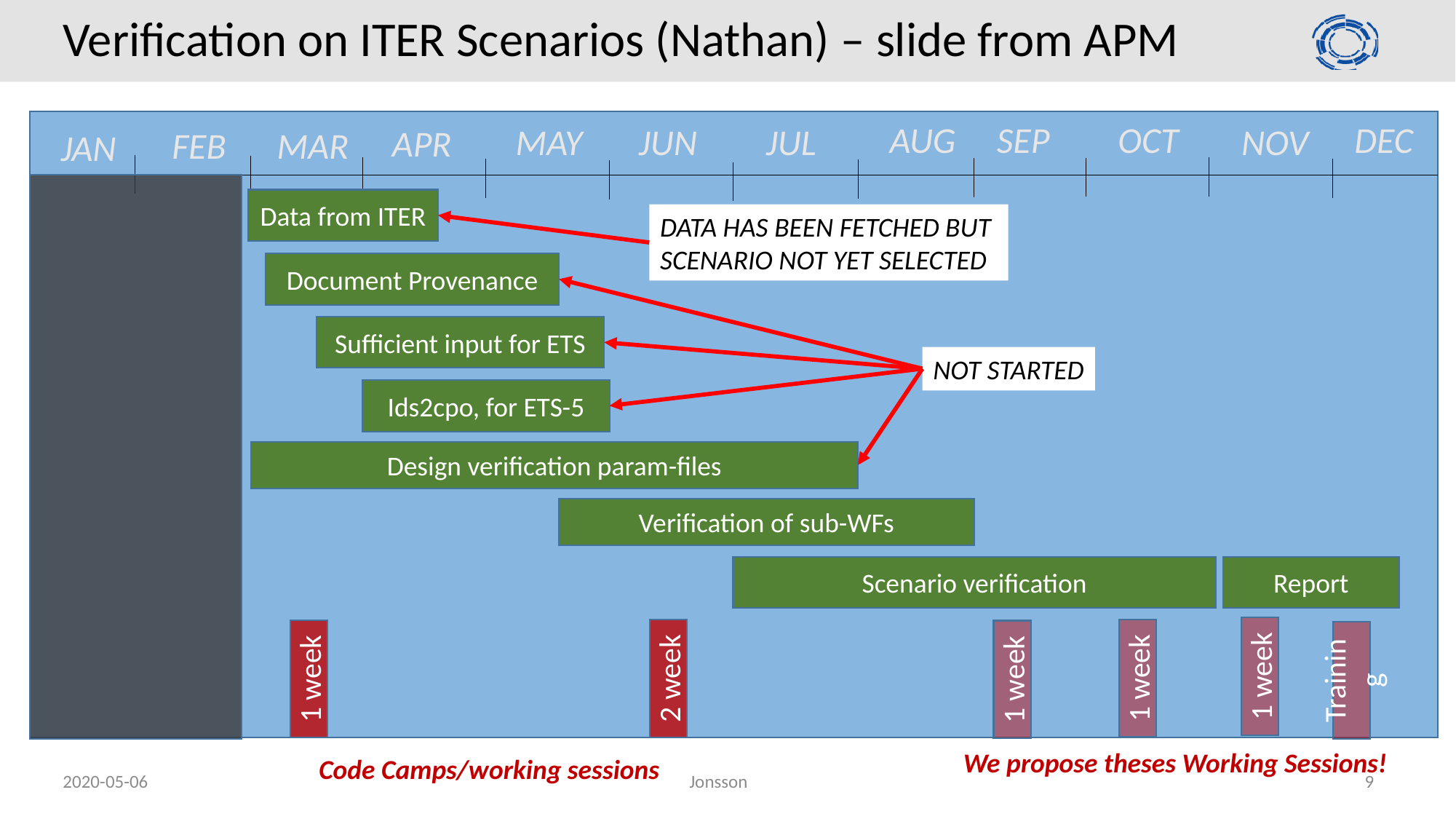

# Verification on ITER Scenarios (Nathan) – slide from APM
AUG
SEP

OCT
DEC
MAY
JUN
JUL
NOV
APR
FEB
MAR
JAN

Data from ITER
DATA HAS BEEN FETCHED BUT
SCENARIO NOT YET SELECTED
Document Provenance
Sufficient input for ETS
NOT STARTED
Ids2cpo, for ETS-5
Design verification param-files
Verification of sub-WFs
Report
Scenario verification
1 week
1 week
2 week
1 week
1 week
Training
We propose theses Working Sessions!
Code Camps/working sessions
2020-05-06
Jonsson
9